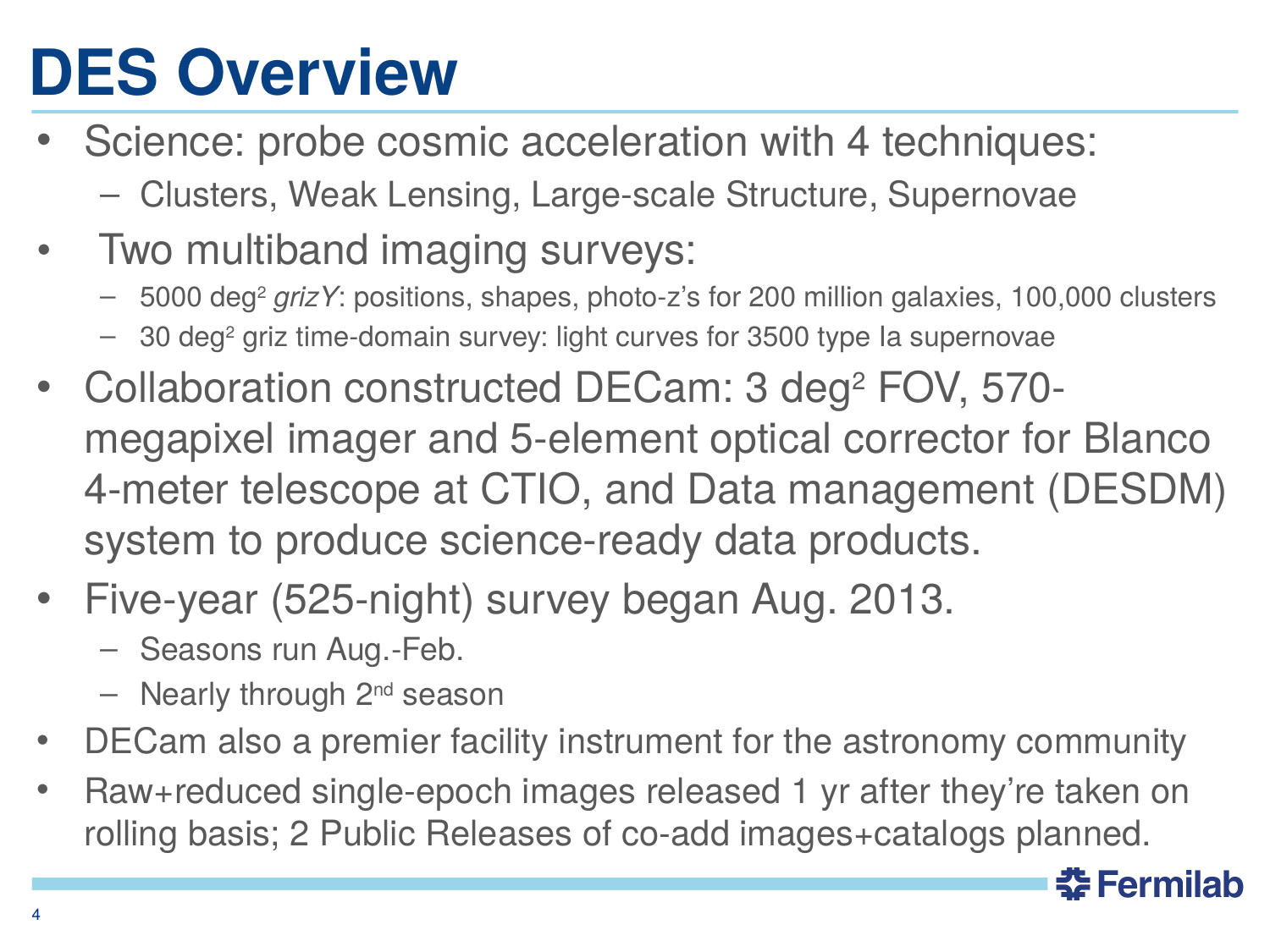

# DES Overview
Science: probe cosmic acceleration with 4 techniques:
Clusters, Weak Lensing, Large-scale Structure, Supernovae
•    Two multiband imaging surveys:
5000 deg2 grizY: positions, shapes, photo-z’s for 200 million galaxies, 100,000 clusters
30 deg2 griz time-domain survey: light curves for 3500 type Ia supernovae
Collaboration constructed DECam: 3 deg2 FOV, 570-megapixel imager and 5-element optical corrector for Blanco 4-meter telescope at CTIO, and Data management (DESDM) system to produce science-ready data products.
Five-year (525-night) survey began Aug. 2013.
Seasons run Aug.-Feb.
Nearly through 2nd season
DECam also a premier facility instrument for the astronomy community
Raw+reduced single-epoch images released 1 yr after they’re taken on rolling basis; 2 Public Releases of co-add images+catalogs planned.

4